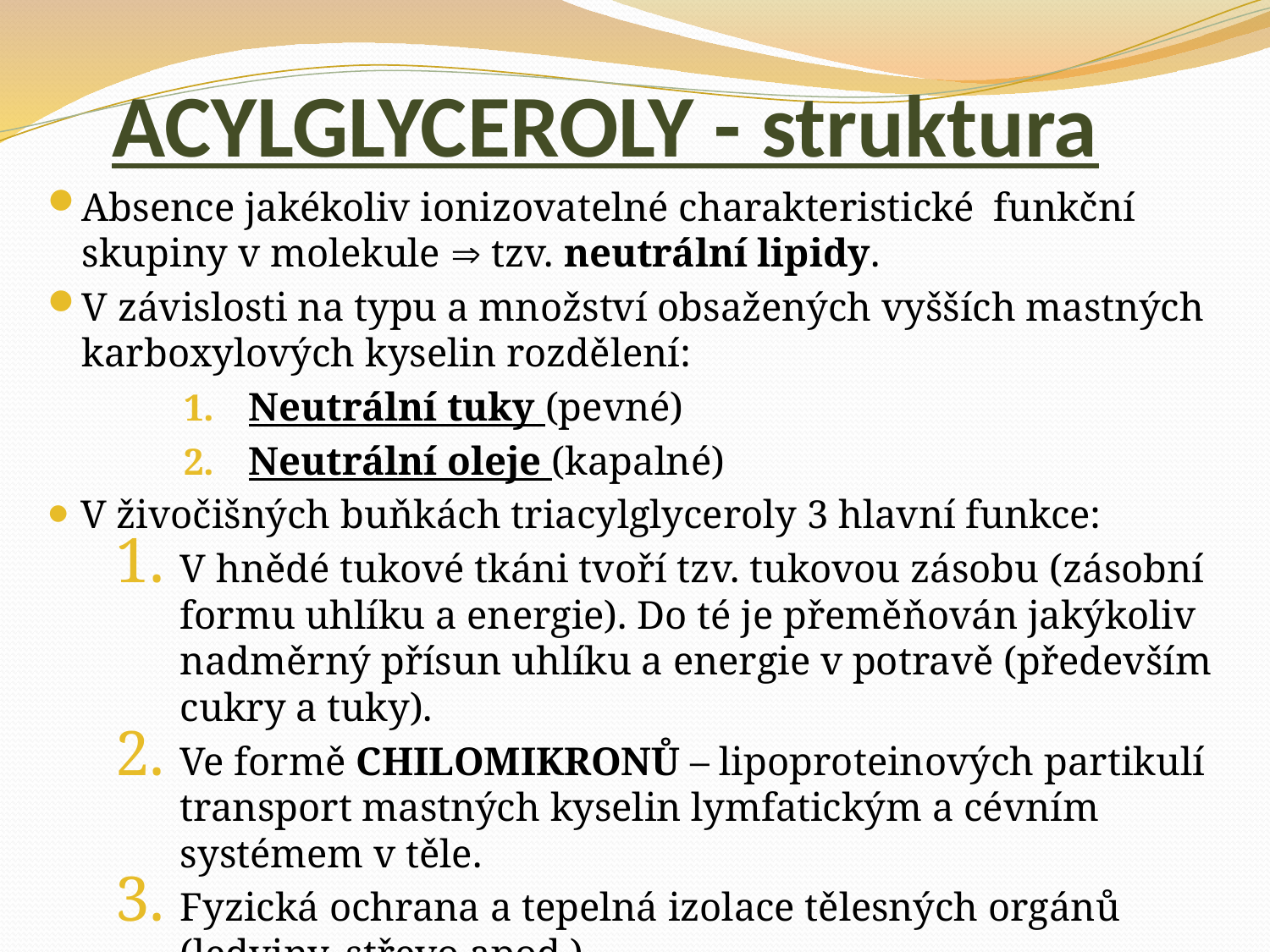

# ACYLGLYCEROLY - struktura
Absence jakékoliv ionizovatelné charakteristické  funkční skupiny v molekule ⇒ tzv. neutrální lipidy.
V závislosti na typu a množství obsažených vyšších mastných karboxylových kyselin rozdělení:
Neutrální tuky (pevné)
Neutrální oleje (kapalné)
V živočišných buňkách triacylglyceroly 3 hlavní funkce:
V hnědé tukové tkáni tvoří tzv. tukovou zásobu (zásobní formu uhlíku a energie). Do té je přeměňován jakýkoliv nadměrný přísun uhlíku a energie v potravě (především cukry a tuky).
Ve formě CHILOMIKRONŮ – lipoproteinových partikulí transport mastných kyselin lymfatickým a cévním systémem v těle.
Fyzická ochrana a tepelná izolace tělesných orgánů (ledviny, střevo apod.).